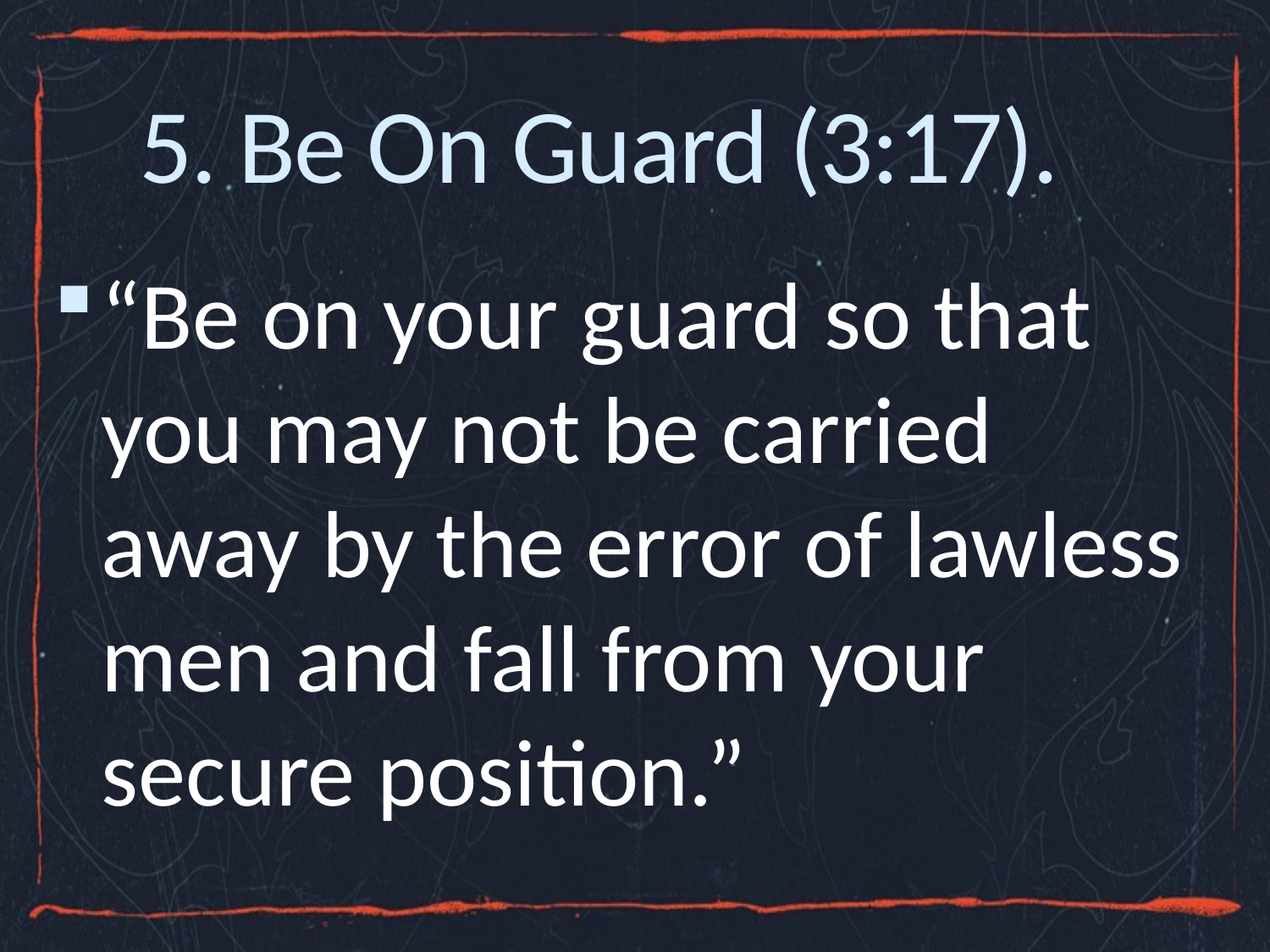

# 5. Be On Guard (3:17).
“Be on your guard so that you may not be carried away by the error of lawless men and fall from your secure position.”